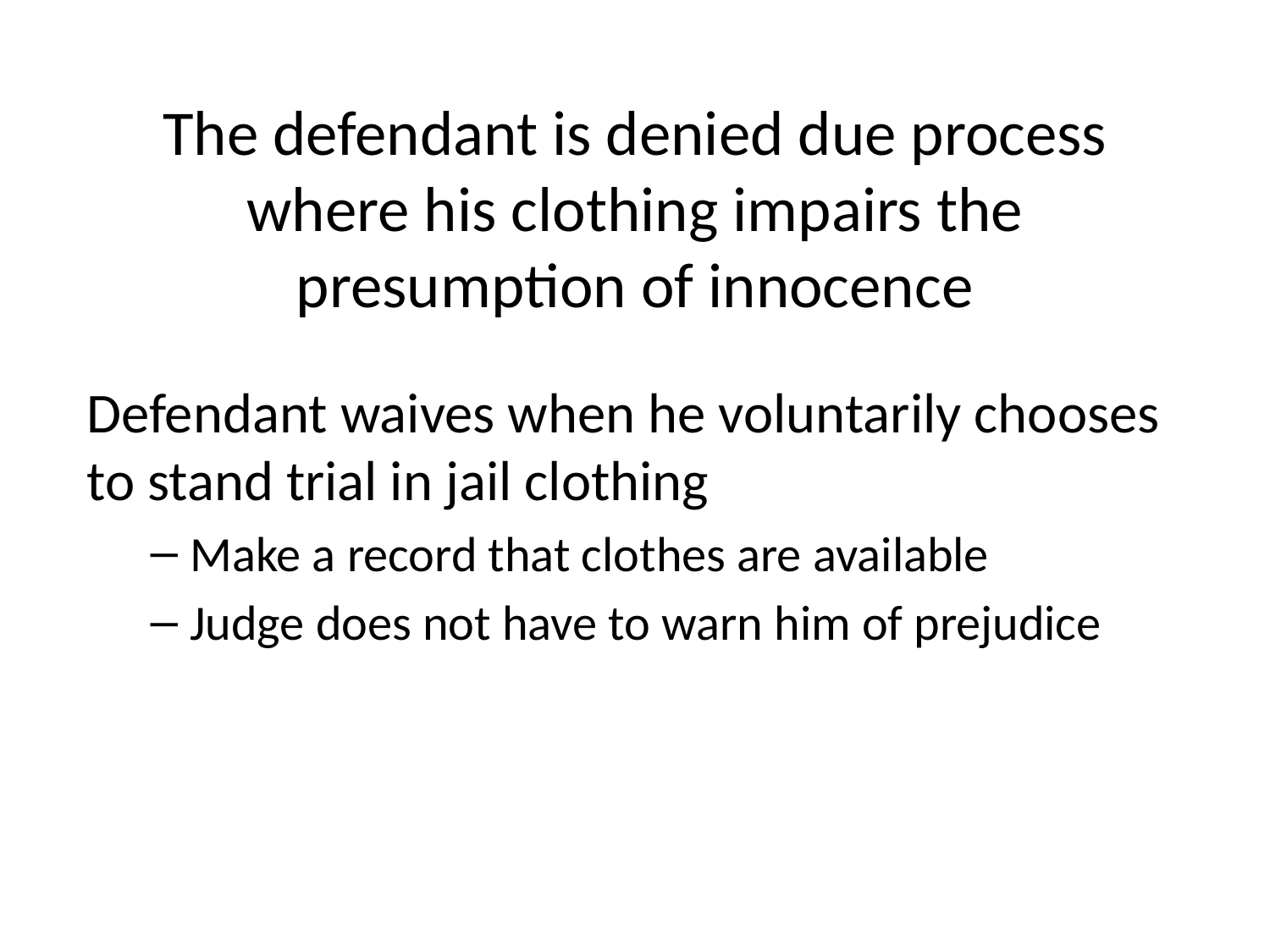

# The defendant is denied due process where his clothing impairs the presumption of innocence
Defendant waives when he voluntarily chooses to stand trial in jail clothing
Make a record that clothes are available
Judge does not have to warn him of prejudice